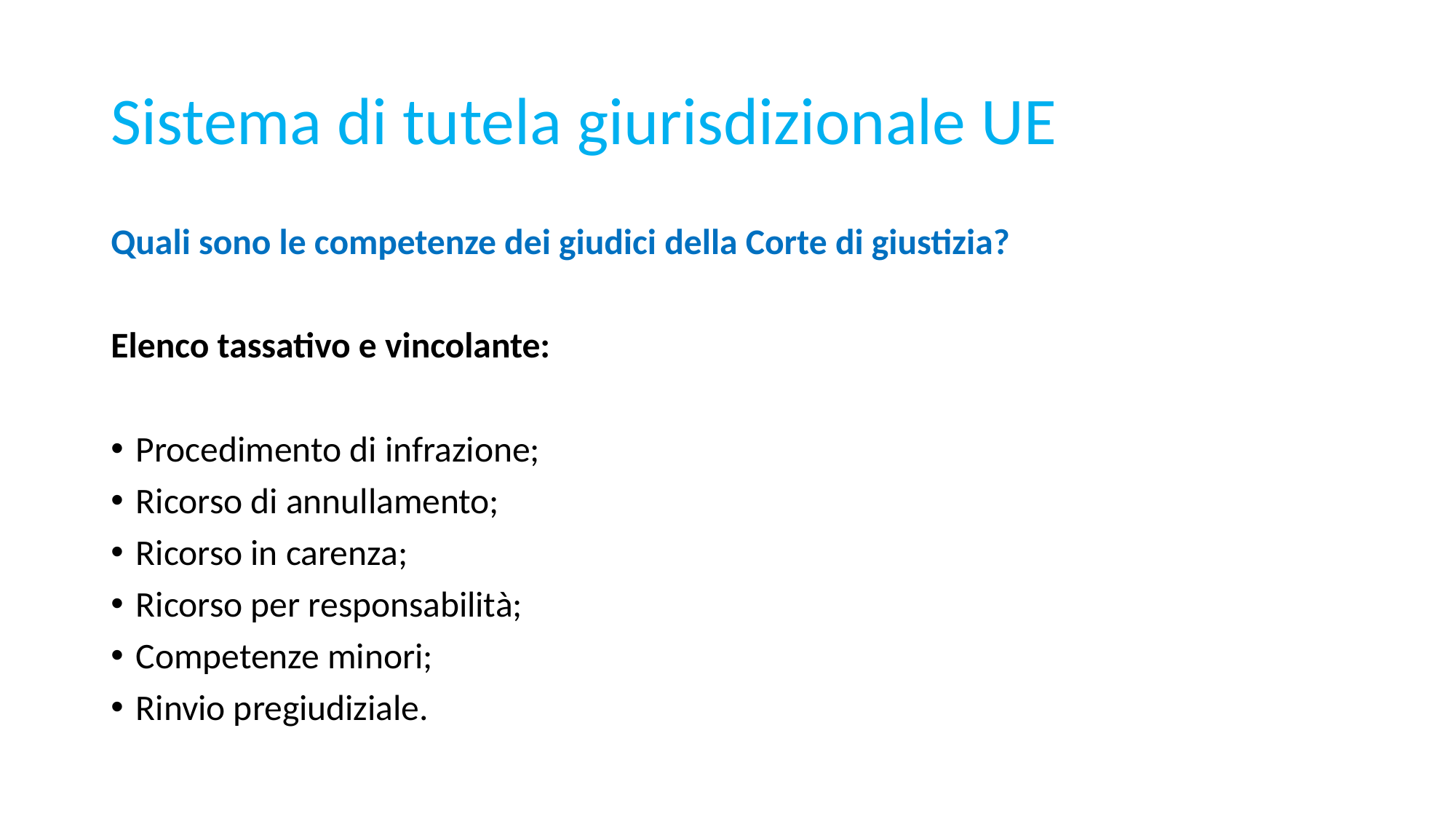

# Sistema di tutela giurisdizionale UE
Quali sono le competenze dei giudici della Corte di giustizia?

Elenco tassativo e vincolante:

Procedimento di infrazione;
Ricorso di annullamento;
Ricorso in carenza;
Ricorso per responsabilità;
Competenze minori;
Rinvio pregiudiziale.